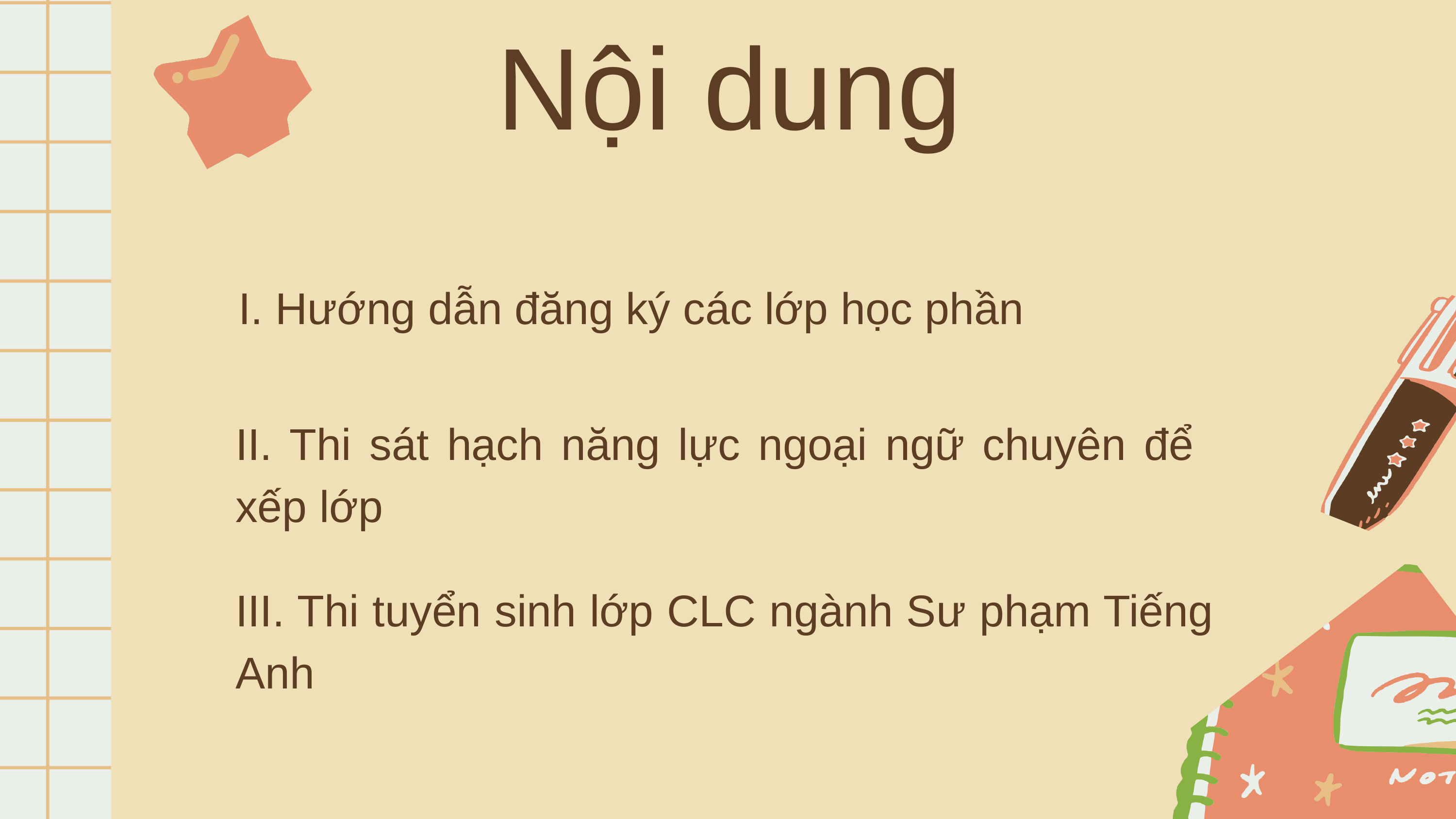

Nội dung
I. Hướng dẫn đăng ký các lớp học phần

II. Thi sát hạch năng lực ngoại ngữ chuyên để xếp lớp
III. Thi tuyển sinh lớp CLC ngành Sư phạm Tiếng Anh